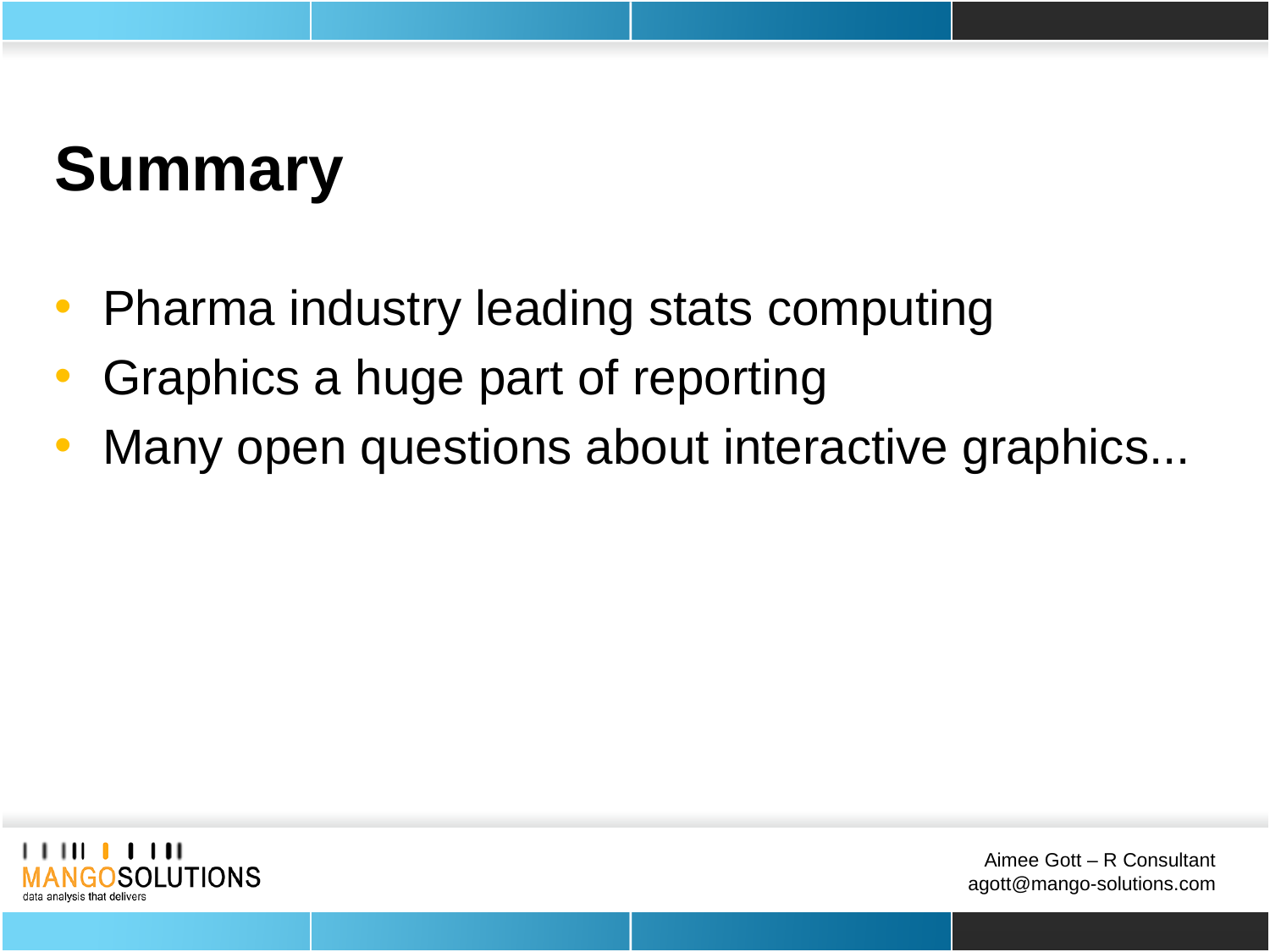

# Summary
Pharma industry leading stats computing
Graphics a huge part of reporting
Many open questions about interactive graphics...